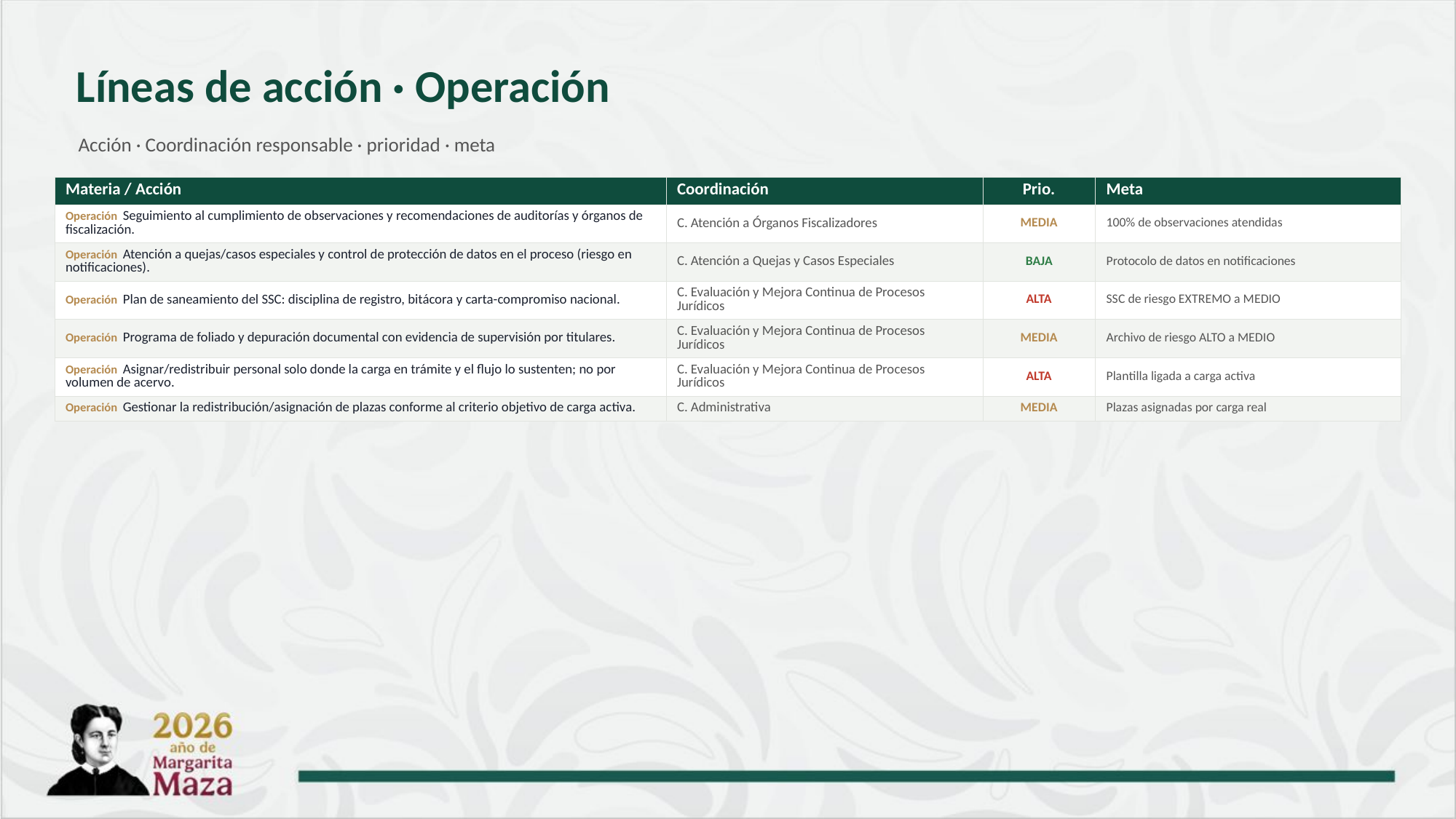

Líneas de acción · Operación
Acción · Coordinación responsable · prioridad · meta
| Materia / Acción | Coordinación | Prio. | Meta |
| --- | --- | --- | --- |
| Operación Seguimiento al cumplimiento de observaciones y recomendaciones de auditorías y órganos de fiscalización. | C. Atención a Órganos Fiscalizadores | MEDIA | 100% de observaciones atendidas |
| Operación Atención a quejas/casos especiales y control de protección de datos en el proceso (riesgo en notificaciones). | C. Atención a Quejas y Casos Especiales | BAJA | Protocolo de datos en notificaciones |
| Operación Plan de saneamiento del SSC: disciplina de registro, bitácora y carta-compromiso nacional. | C. Evaluación y Mejora Continua de Procesos Jurídicos | ALTA | SSC de riesgo EXTREMO a MEDIO |
| Operación Programa de foliado y depuración documental con evidencia de supervisión por titulares. | C. Evaluación y Mejora Continua de Procesos Jurídicos | MEDIA | Archivo de riesgo ALTO a MEDIO |
| Operación Asignar/redistribuir personal solo donde la carga en trámite y el flujo lo sustenten; no por volumen de acervo. | C. Evaluación y Mejora Continua de Procesos Jurídicos | ALTA | Plantilla ligada a carga activa |
| Operación Gestionar la redistribución/asignación de plazas conforme al criterio objetivo de carga activa. | C. Administrativa | MEDIA | Plazas asignadas por carga real |